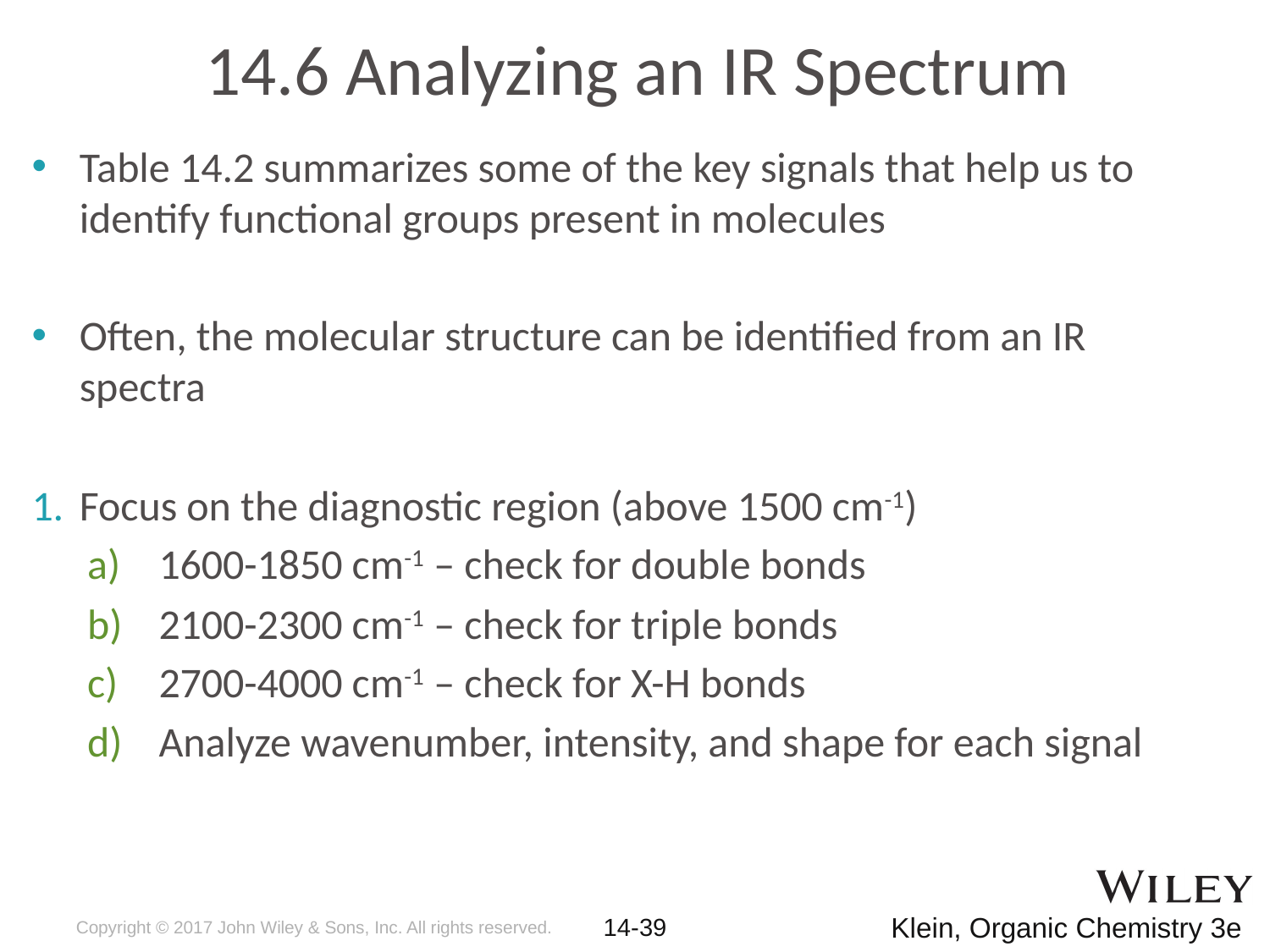

# 14.6 Analyzing an IR Spectrum
Table 14.2 summarizes some of the key signals that help us to identify functional groups present in molecules

Often, the molecular structure can be identified from an IR spectra

Focus on the diagnostic region (above 1500 cm-1)
1600-1850 cm-1 – check for double bonds
2100-2300 cm-1 – check for triple bonds
2700-4000 cm-1 – check for X-H bonds
Analyze wavenumber, intensity, and shape for each signal
Copyright © 2017 John Wiley & Sons, Inc. All rights reserved.
14-39
Klein, Organic Chemistry 3e